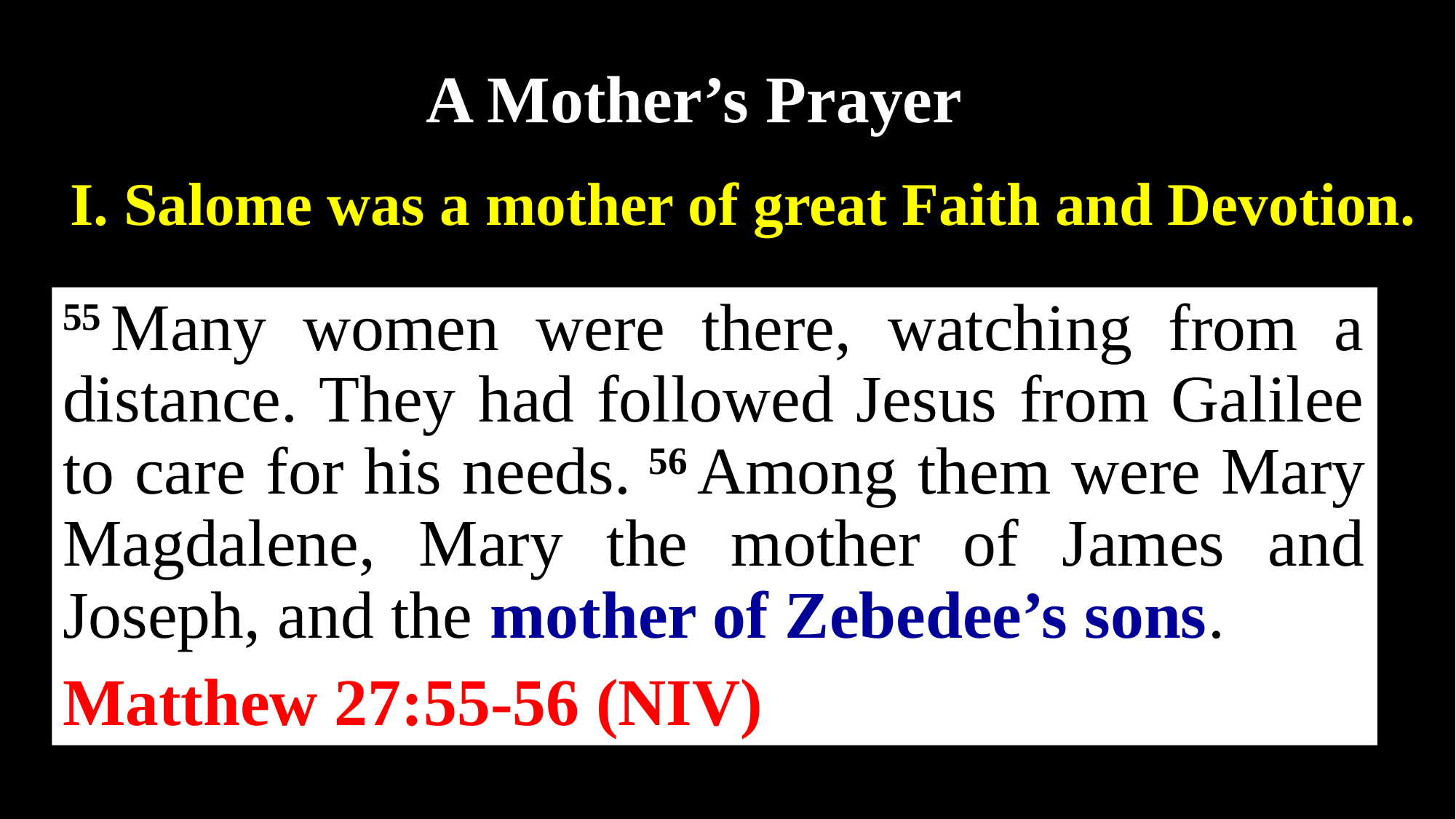

A Mother’s Prayer
I. Salome was a mother of great Faith and Devotion.
55 Many women were there, watching from a distance. They had followed Jesus from Galilee to care for his needs. 56 Among them were Mary Magdalene, Mary the mother of James and Joseph, and the mother of Zebedee’s sons.
Matthew 27:55-56 (NIV)